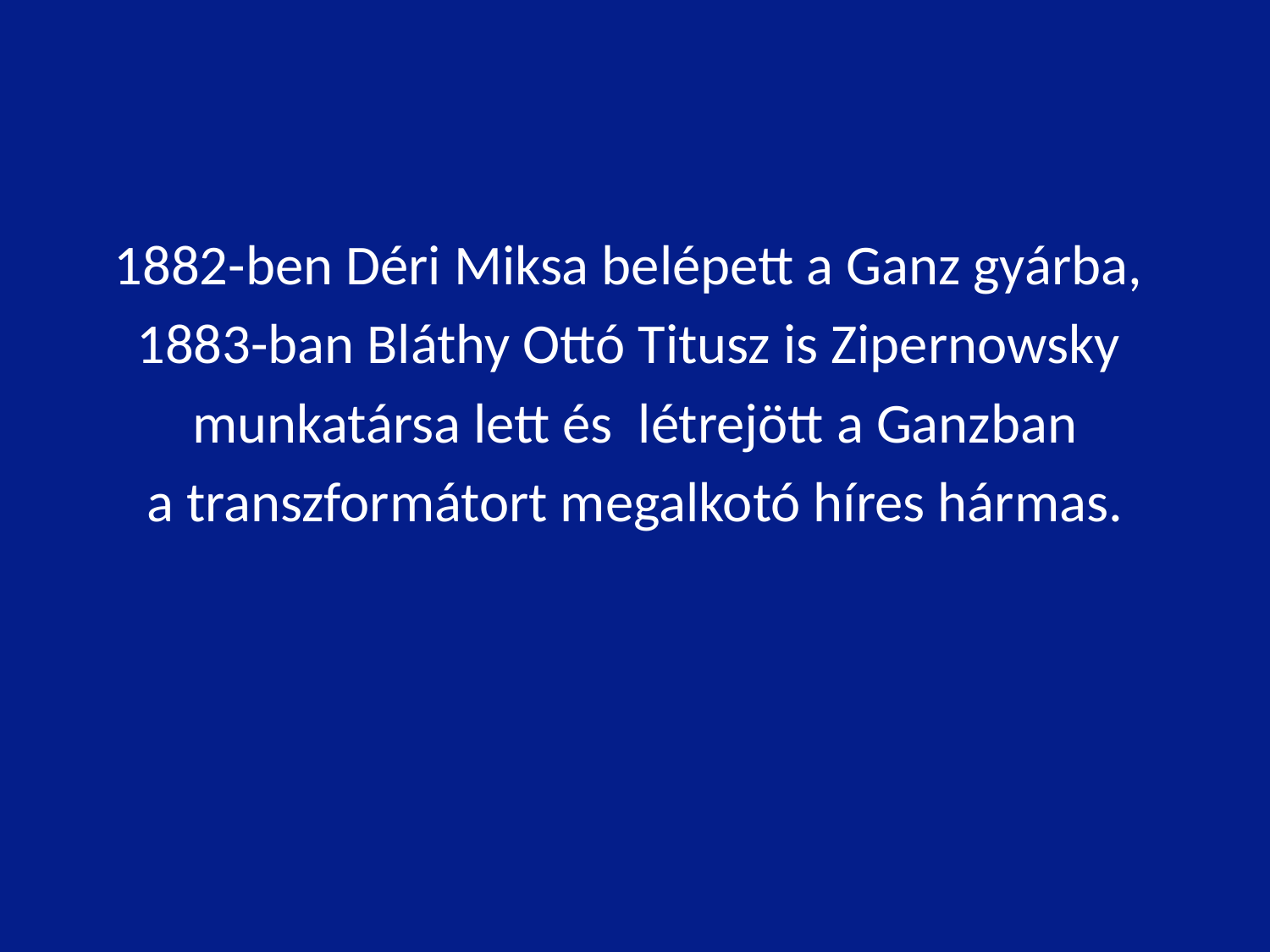

1882-ben Déri Miksa belépett a Ganz gyárba,
1883-ban Bláthy Ottó Titusz is Zipernowsky
munkatársa lett és  létrejött a Ganzban
a transzformátort megalkotó híres hármas.